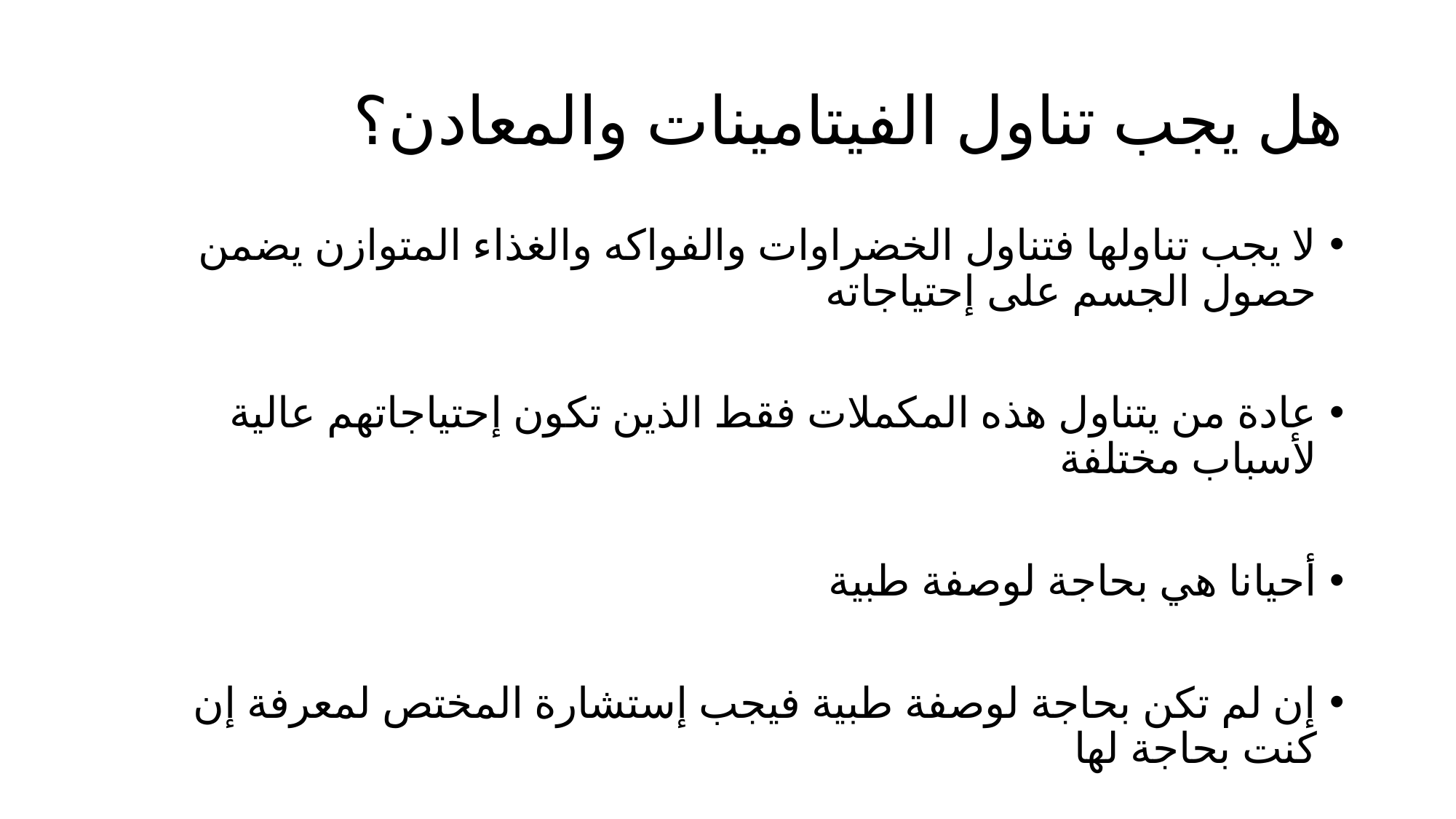

# هل يجب تناول الفيتامينات والمعادن؟
لا يجب تناولها فتناول الخضراوات والفواكه والغذاء المتوازن يضمن حصول الجسم على إحتياجاته

عادة من يتناول هذه المكملات فقط الذين تكون إحتياجاتهم عالية لأسباب مختلفة

أحيانا هي بحاجة لوصفة طبية

إن لم تكن بحاجة لوصفة طبية فيجب إستشارة المختص لمعرفة إن كنت بحاجة لها